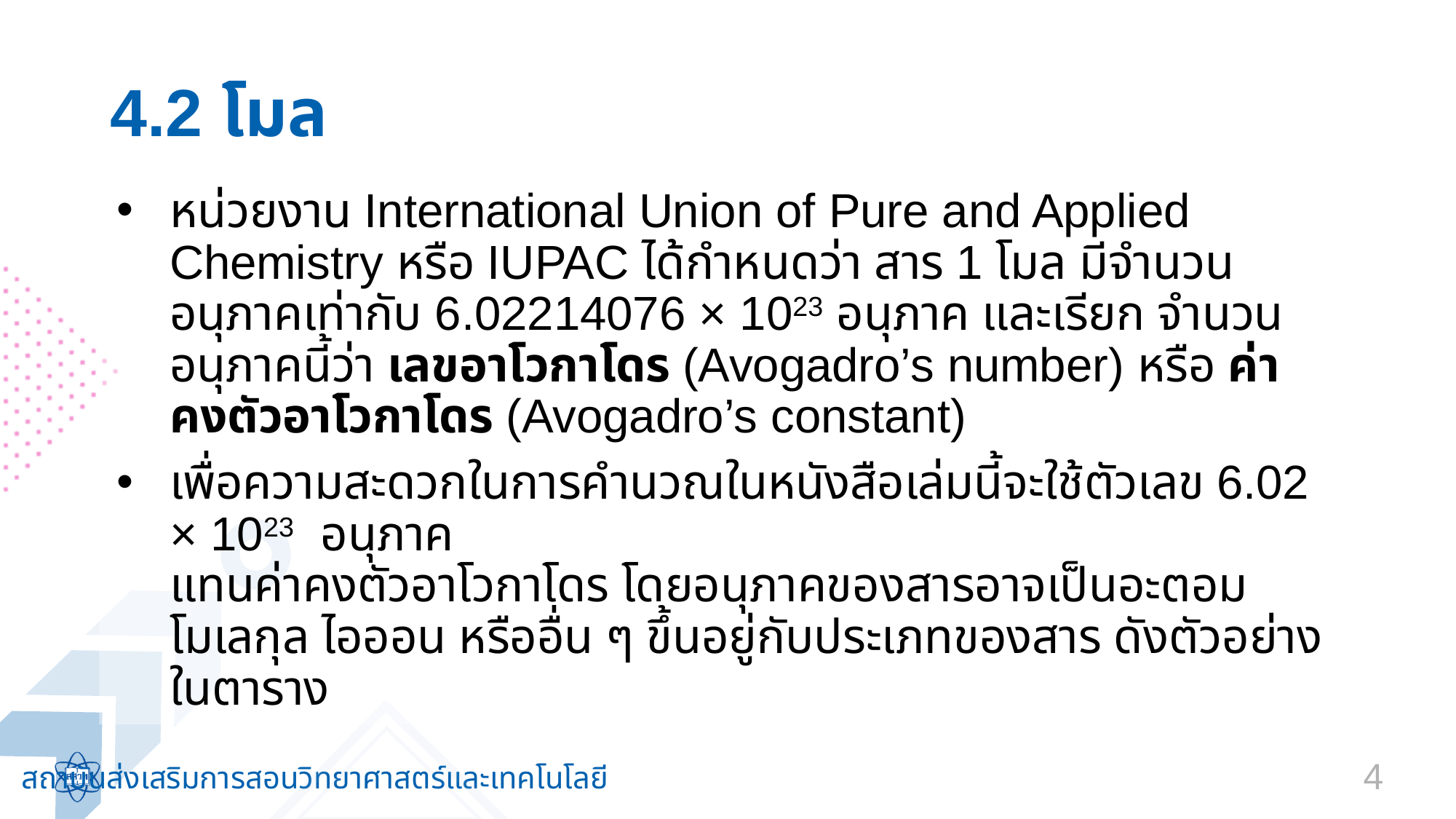

# 4.2 โมล
หน่วยงาน International Union of Pure and Applied Chemistry หรือ IUPAC ได้กำหนดว่า สาร 1 โมล มีจำนวนอนุภาคเท่ากับ 6.02214076 × 1023 อนุภาค และเรียก จำนวนอนุภาคนี้ว่า เลขอาโวกาโดร (Avogadro’s number) หรือ ค่าคงตัวอาโวกาโดร (Avogadro’s constant)
เพื่อความสะดวกในการคำนวณในหนังสือเล่มนี้จะใช้ตัวเลข 6.02 × 1023  อนุภาค
แทนค่าคงตัวอาโวกาโดร โดยอนุภาคของสารอาจเป็นอะตอม โมเลกุล ไอออน หรืออื่น ๆ ขึ้นอยู่กับประเภทของสาร ดังตัวอย่างในตาราง
4